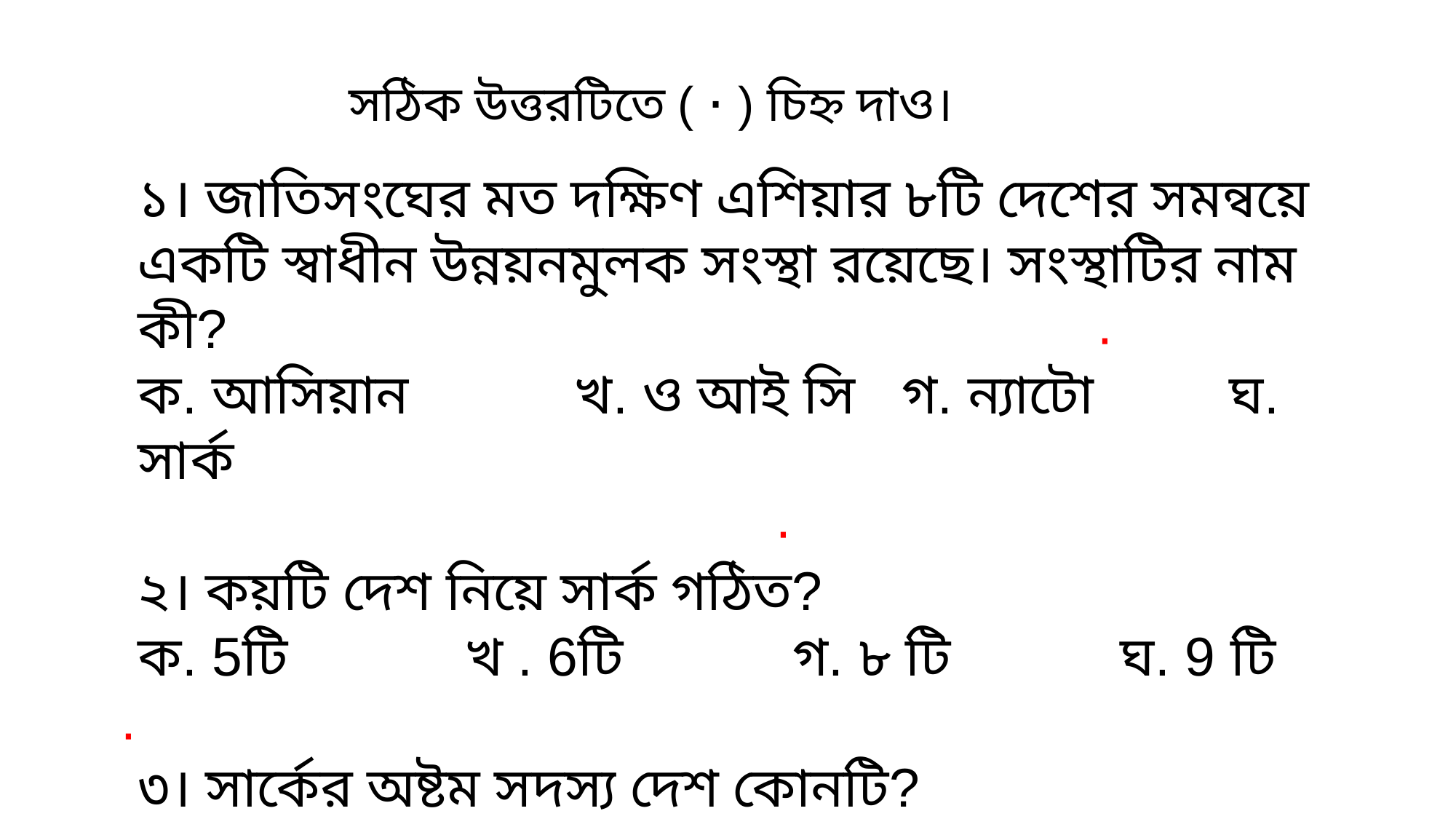

সঠিক উত্তরটিতে ( ∙ ) চিহ্ন দাও।
১। জাতিসংঘের মত দক্ষিণ এশিয়ার ৮টি দেশের সমন্বয়ে একটি স্বাধীন উন্নয়নমুলক সংস্থা রয়েছে। সংস্থাটির নাম কী?
ক. আসিয়ান 		খ. ও আই সি 	গ. ন্যাটো 		ঘ. সার্ক

২। কয়টি দেশ নিয়ে সার্ক গঠিত?
ক. 5টি 		খ . 6টি  		গ. ৮ টি 		ঘ. 9 টি

৩। সার্কের অষ্টম সদস্য দেশ কোনটি?
ক.  আফগানিস্তান 	খ. বাংলাদেশ  	গ. ভারত 		ঘ. চীন
 ∙
 ∙
 ∙